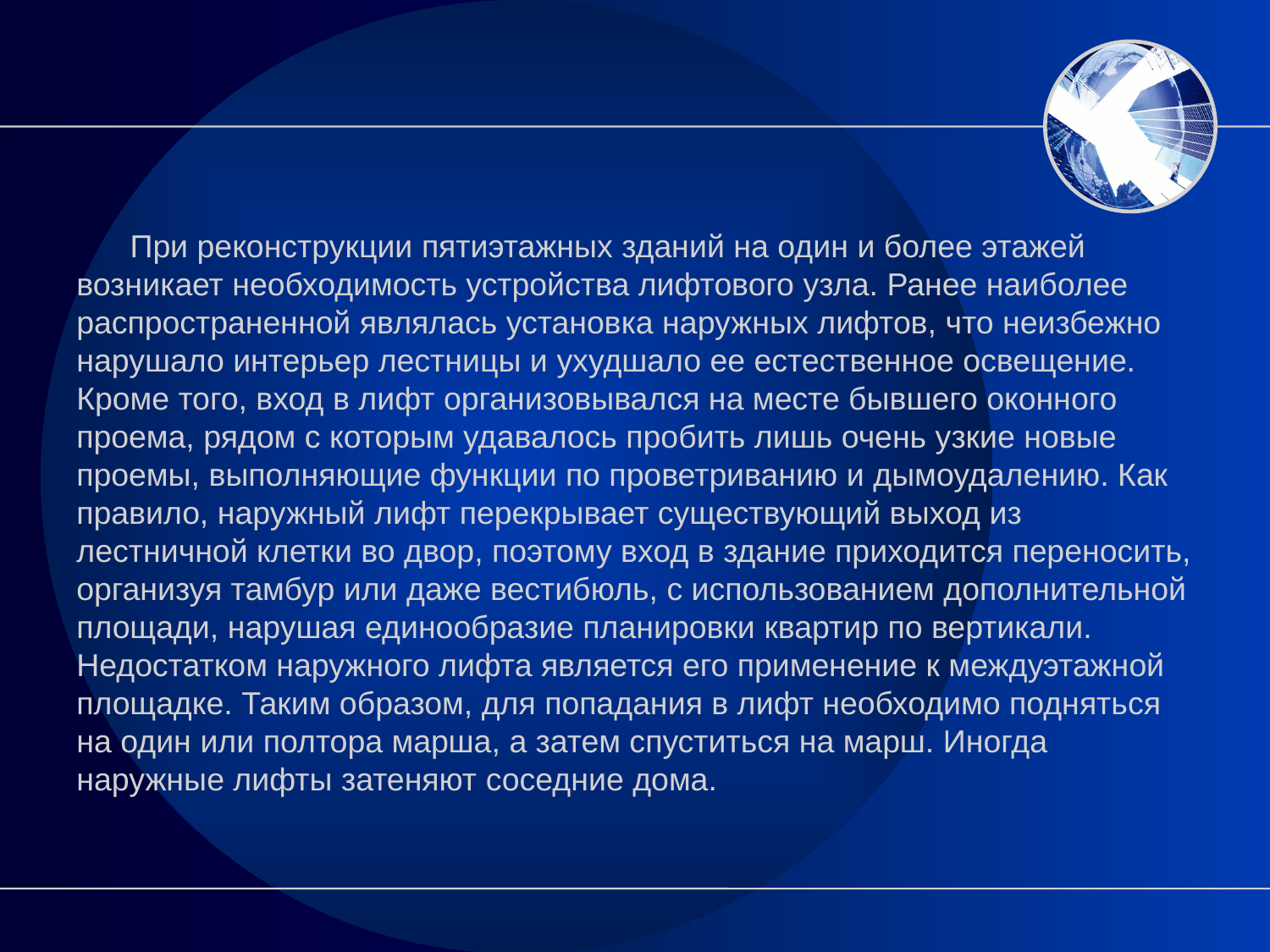

При реконструкции пятиэтажных зданий на один и более этажей возникает необходимость устройства лифтового узла. Ранее наиболее распространенной являлась установка наружных лифтов, что неизбежно нарушало интерьер лестницы и ухудшало ее естественное освещение. Кроме того, вход в лифт организовывался на месте бывшего оконного проема, рядом с которым удавалось пробить лишь очень узкие новые проемы, выполняющие функции по проветриванию и дымоудалению. Как правило, наружный лифт перекрывает существующий выход из лестничной клетки во двор, поэтому вход в здание приходится переносить, организуя тамбур или даже вестибюль, с использованием дополнительной площади, нарушая единообразие планировки квартир по вертикали. Недостатком наружного лифта является его применение к междуэтажной площадке. Таким образом, для попадания в лифт необходимо подняться на один или полтора марша, а затем спуститься на марш. Иногда наружные лифты затеняют соседние дома.